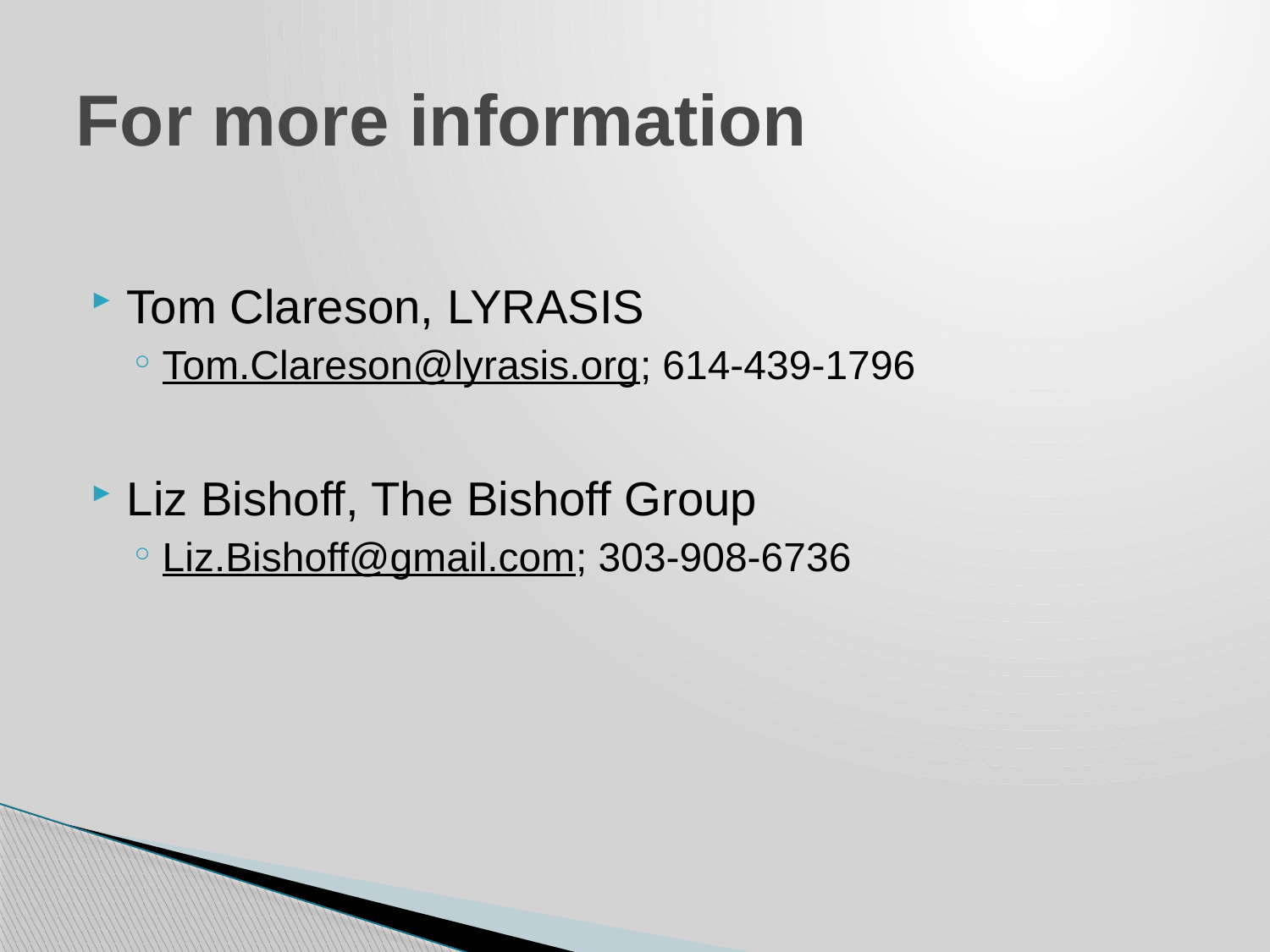

# For more information

Tom Clareson, LYRASIS
Tom.Clareson@lyrasis.org; 614-439-1796

Liz Bishoff, The Bishoff Group
Liz.Bishoff@gmail.com; 303-908-6736